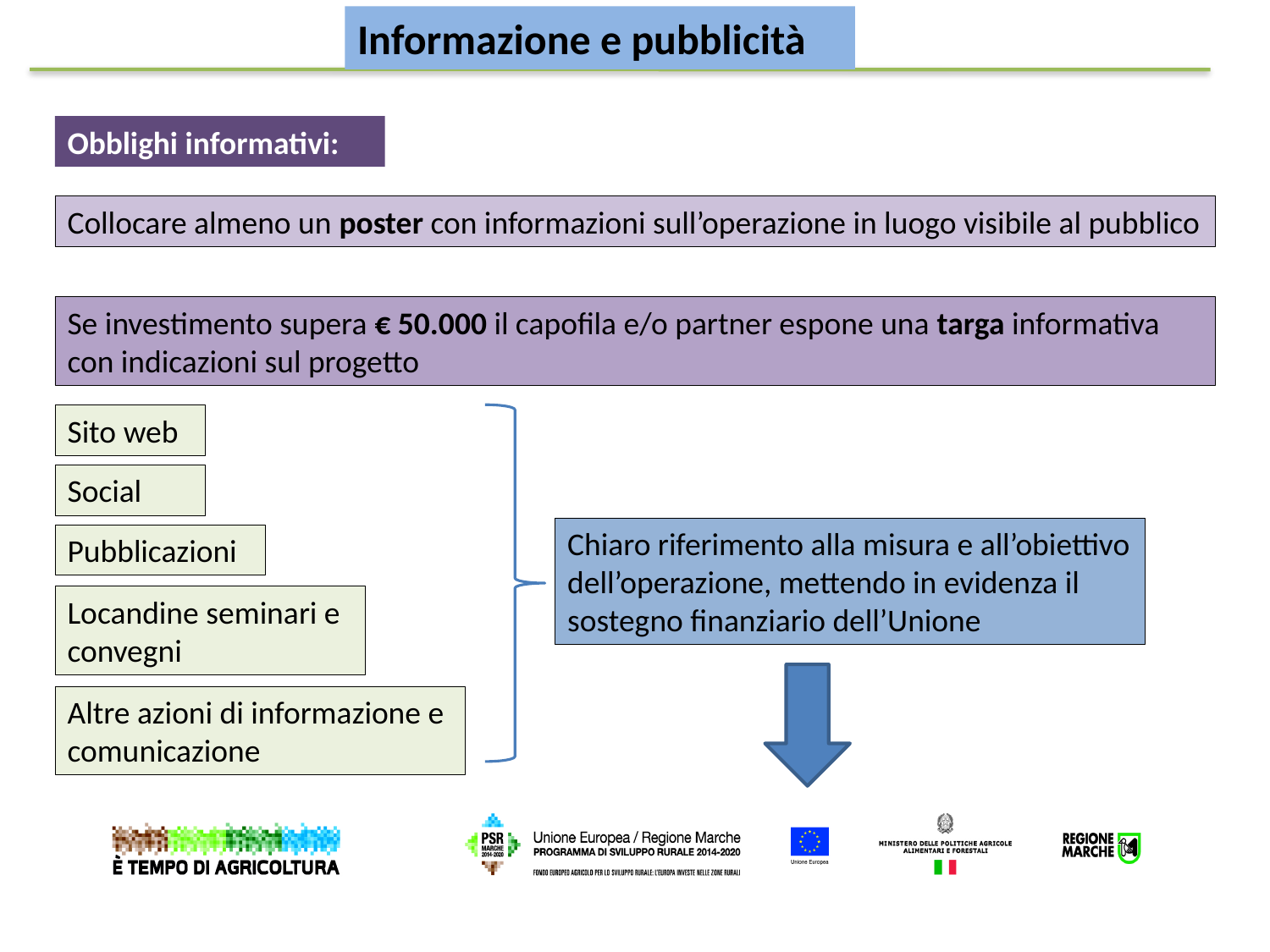

Informazione e pubblicità
Obblighi informativi:
Collocare almeno un poster con informazioni sull’operazione in luogo visibile al pubblico
Se investimento supera € 50.000 il capofila e/o partner espone una targa informativa con indicazioni sul progetto
Sito web

Social
Chiaro riferimento alla misura e all’obiettivo dell’operazione, mettendo in evidenza il sostegno finanziario dell’Unione
Pubblicazioni
Locandine seminari e convegni

Altre azioni di informazione e comunicazione